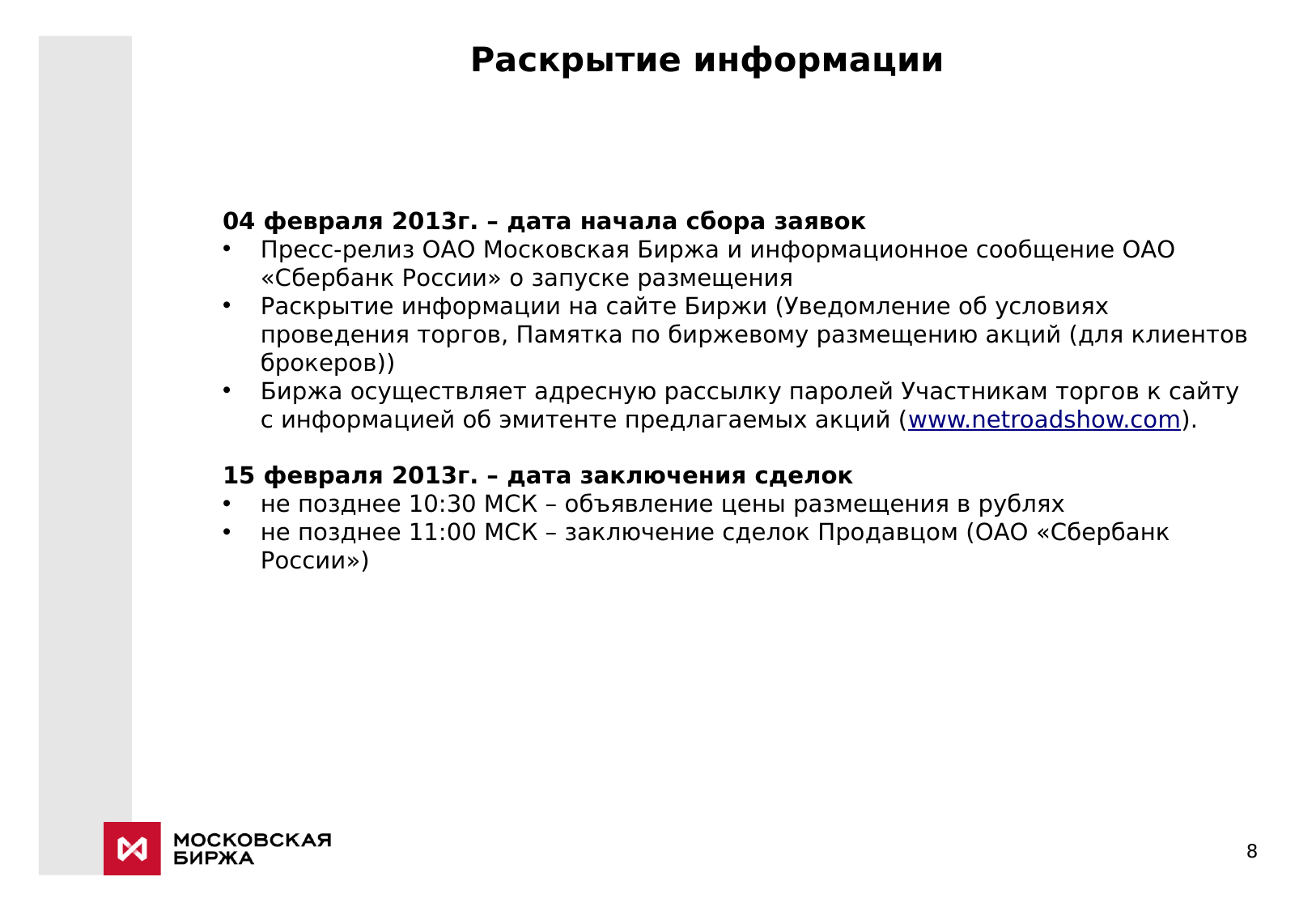

Раскрытие информации
04 февраля 2013г. – дата начала сбора заявок
Пресс-релиз ОАО Московская Биржа и информационное сообщение ОАО «Сбербанк России» о запуске размещения
Раскрытие информации на сайте Биржи (Уведомление об условиях проведения торгов, Памятка по биржевому размещению акций (для клиентов брокеров))
Биржа осуществляет адресную рассылку паролей Участникам торгов к сайту с информацией об эмитенте предлагаемых акций (www.netroadshow.com).

15 февраля 2013г. – дата заключения сделок
не позднее 10:30 МСК – объявление цены размещения в рублях
не позднее 11:00 МСК – заключение сделок Продавцом (ОАО «Сбербанк России»)